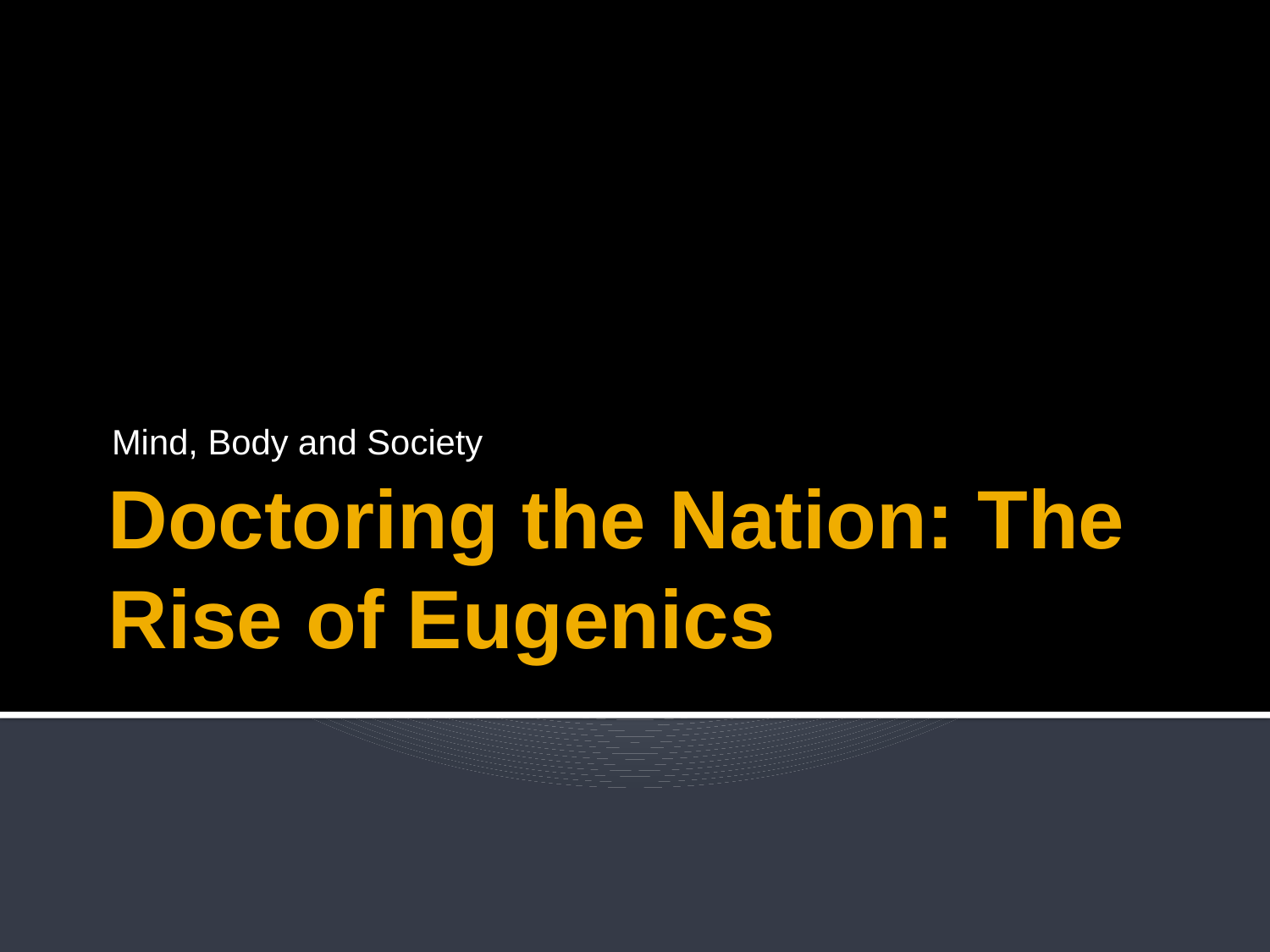

Mind, Body and Society
# Doctoring the Nation: The Rise of Eugenics